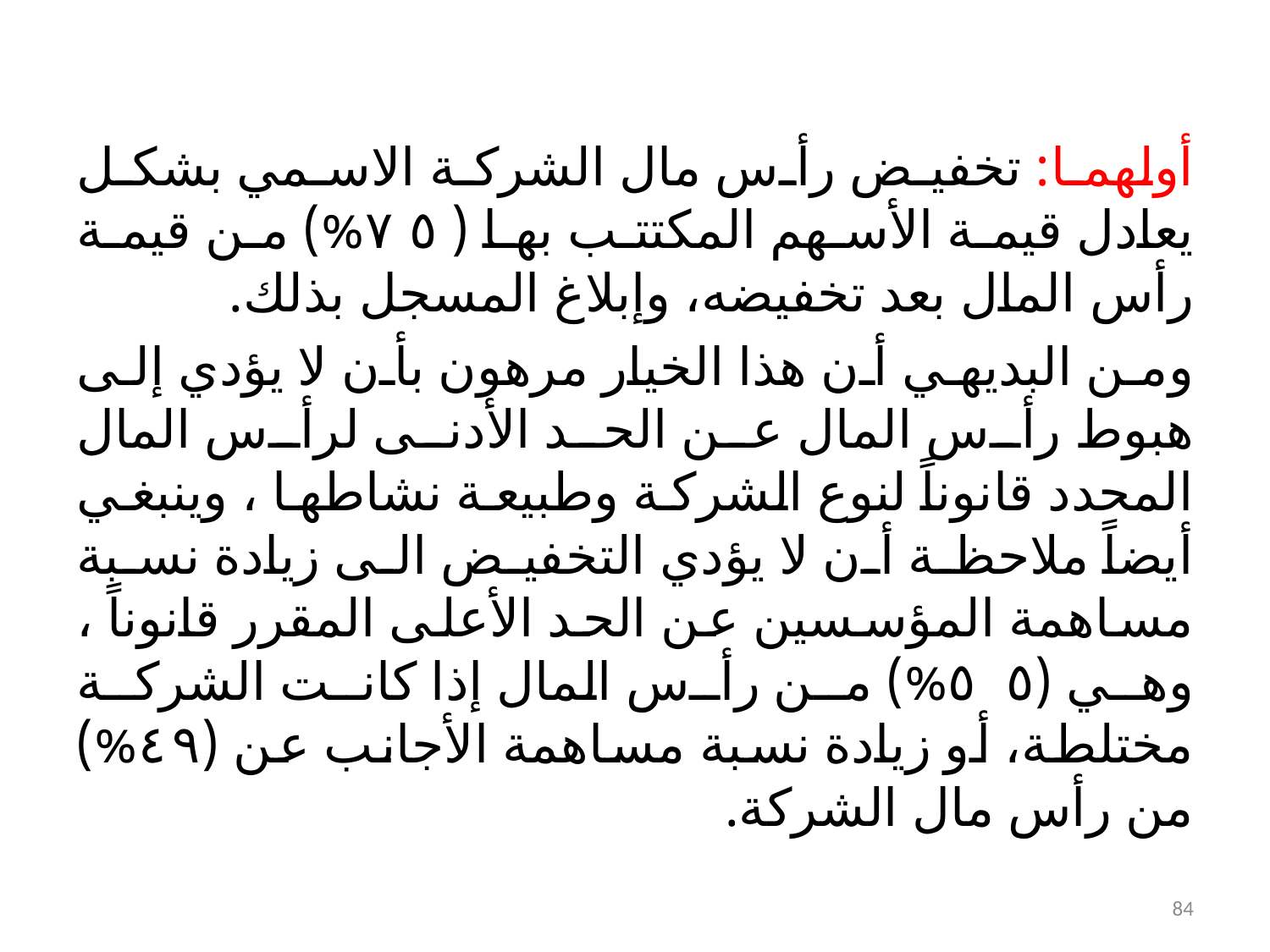

أولهما: تخفيض رأس مال الشركة الاسمي بشكل يعادل قيمة الأسهم المكتتب بها ( ٧٥%) من قيمة رأس المال بعد تخفيضه، وإبلاغ المسجل بذلك.
ومن البديهي أن هذا الخيار مرهون بأن لا يؤدي إلى هبوط رأس المال عن الحد الأدنى لرأس المال المحدد قانوناً لنوع الشركة وطبيعة نشاطها ، وينبغي أيضاً ملاحظة أن لا يؤدي التخفيض الى زيادة نسبة مساهمة المؤسسين عن الحد الأعلى المقرر قانوناً ، وهي (٥٥%) من رأس المال إذا كانت الشركة مختلطة، أو زيادة نسبة مساهمة الأجانب عن (٤٩%) من رأس مال الشركة.
84